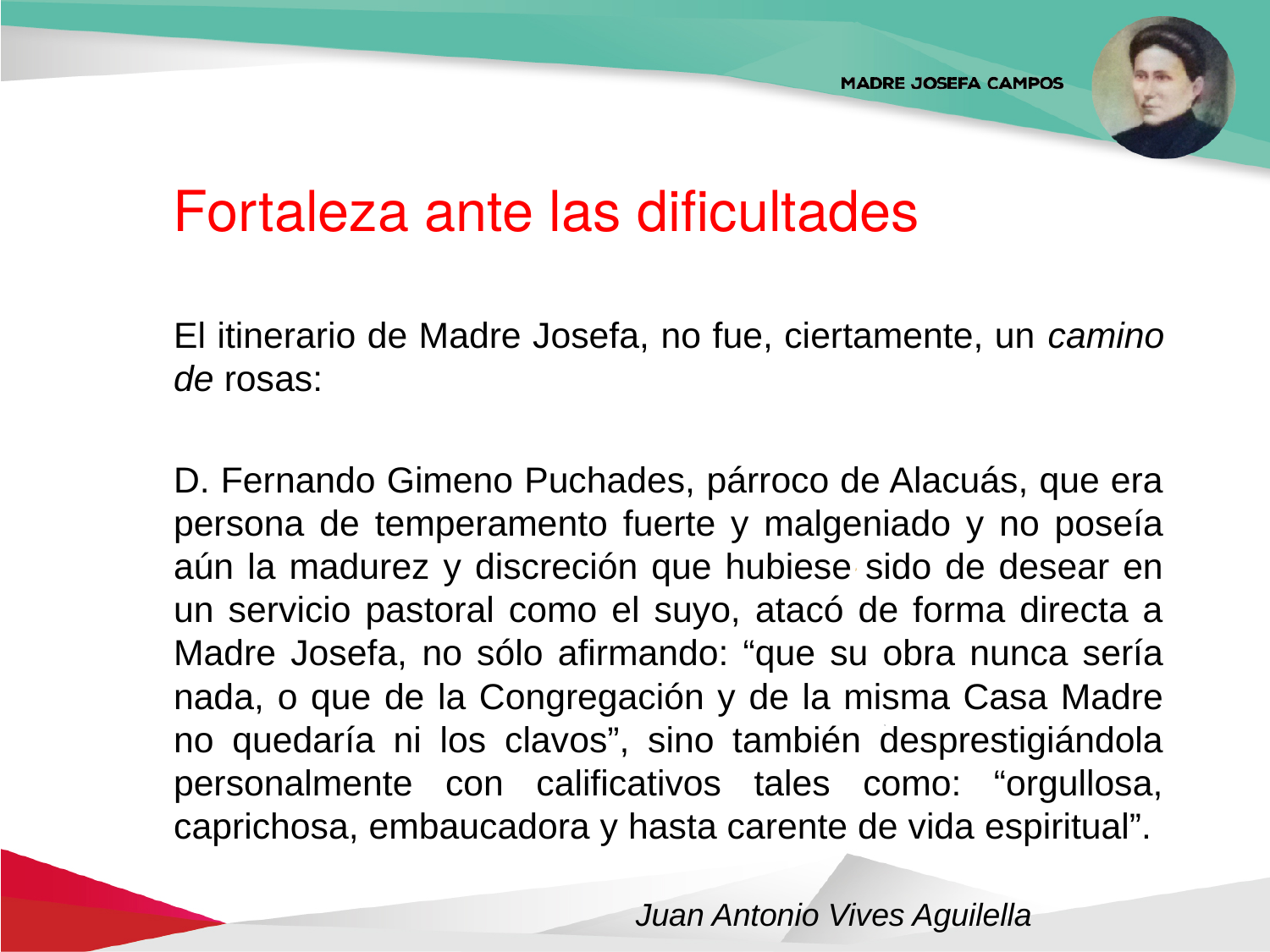

Fortaleza ante las dificultades

El itinerario de Madre Josefa, no fue, ciertamente, un camino de rosas:

D. Fernando Gimeno Puchades, párroco de Alacuás, que era persona de temperamento fuerte y malgeniado y no poseía aún la madurez y discreción que hubiese sido de desear en un servicio pastoral como el suyo, atacó de forma directa a Madre Josefa, no sólo afirmando: “que su obra nunca sería nada, o que de la Congregación y de la misma Casa Madre no quedaría ni los clavos”, sino también desprestigiándola personalmente con calificativos tales como: “orgullosa, caprichosa, embaucadora y hasta carente de vida espiritual”.
Juan Antonio Vives Aguilella